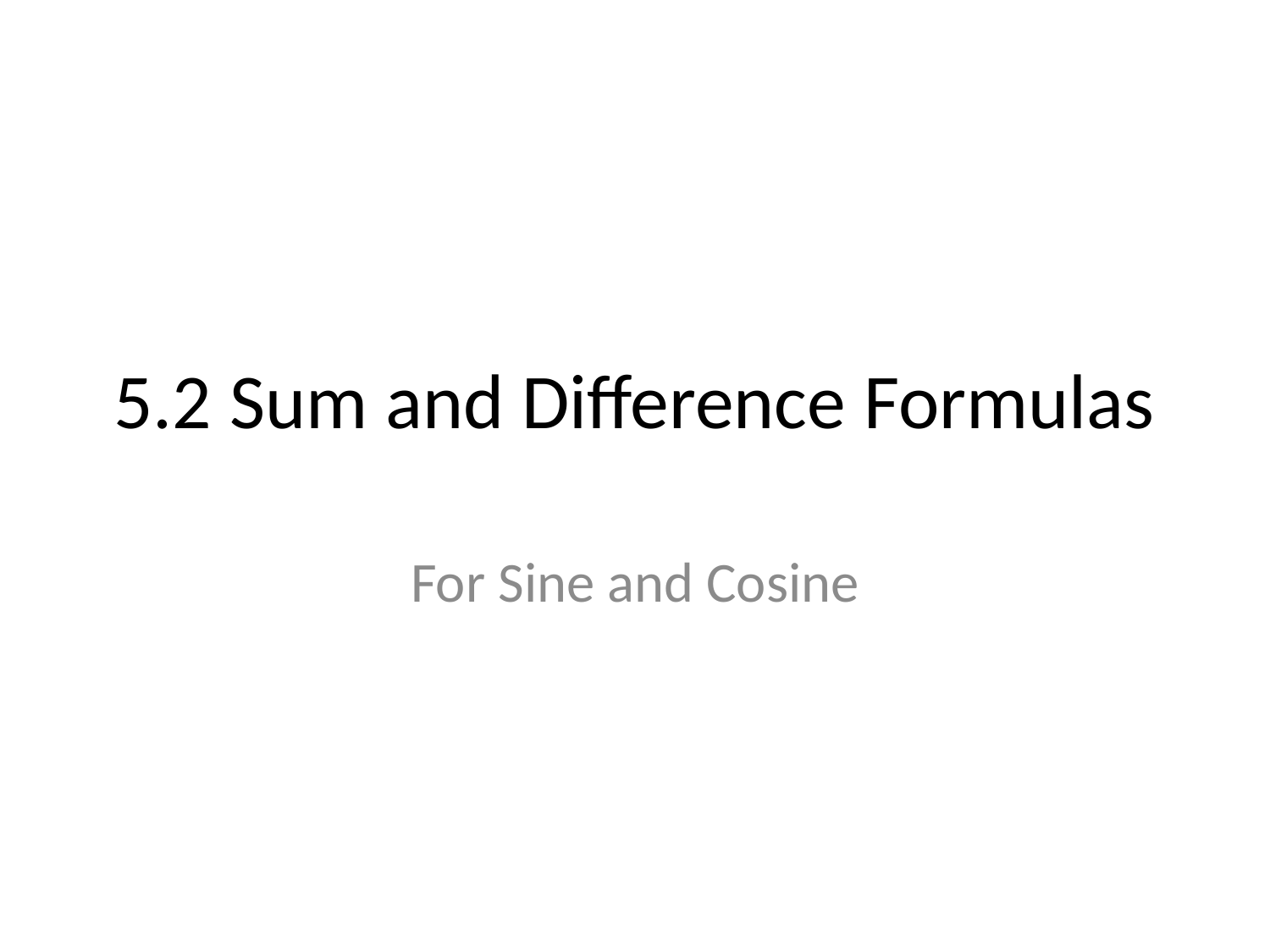

# 5.2 Sum and Difference Formulas
For Sine and Cosine